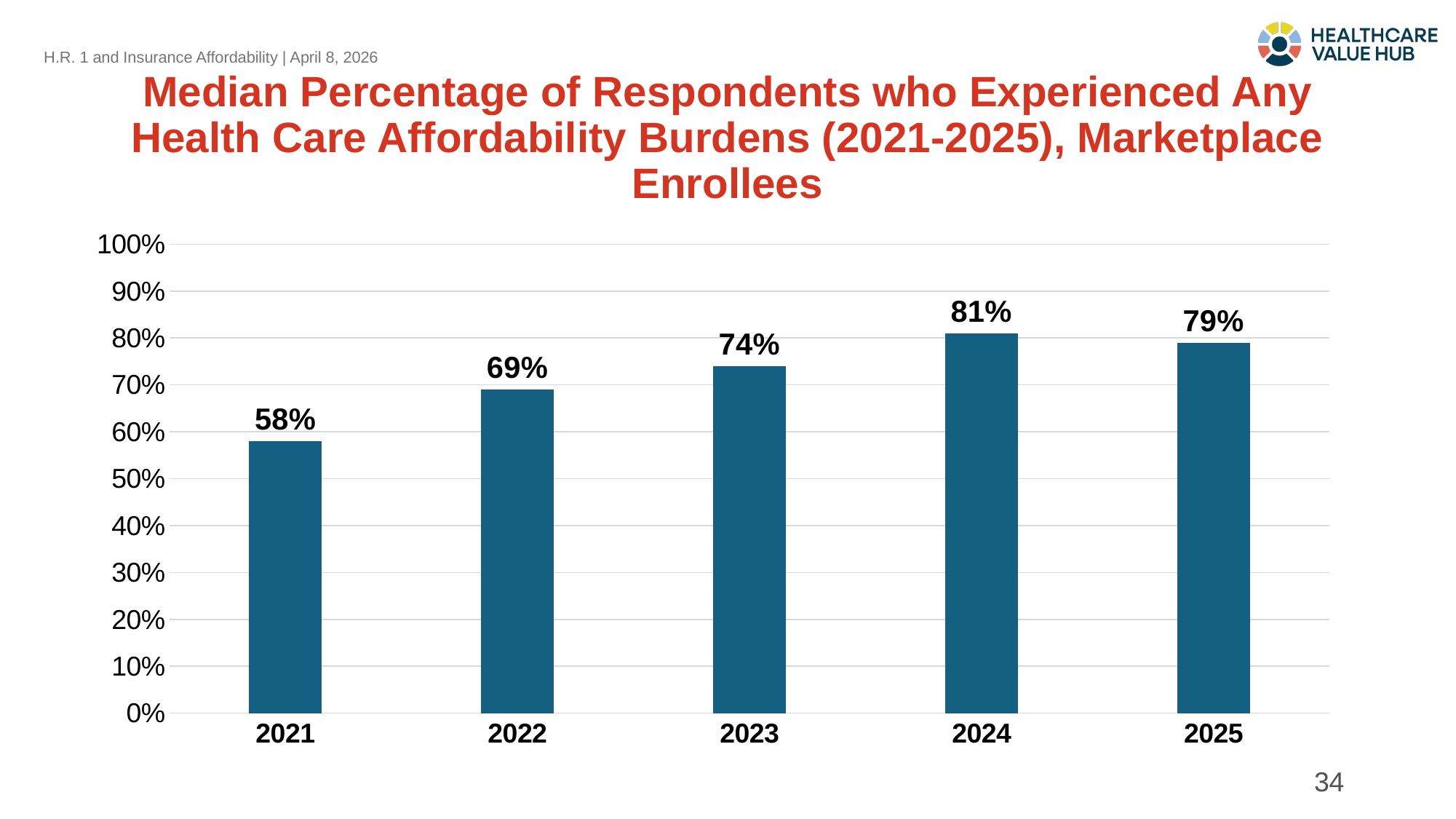

# Median Percentage of Respondents who Experienced Any Health Care Affordability Burdens (2021-2025), Marketplace Enrollees

### Chart

| Category | 2021 |
|---|---|
| 2021 | 0.58 |
| 2022 | 0.69 |
| 2023 | 0.74 |
| 2024 | 0.81 |
| 2025 | 0.79 |
34